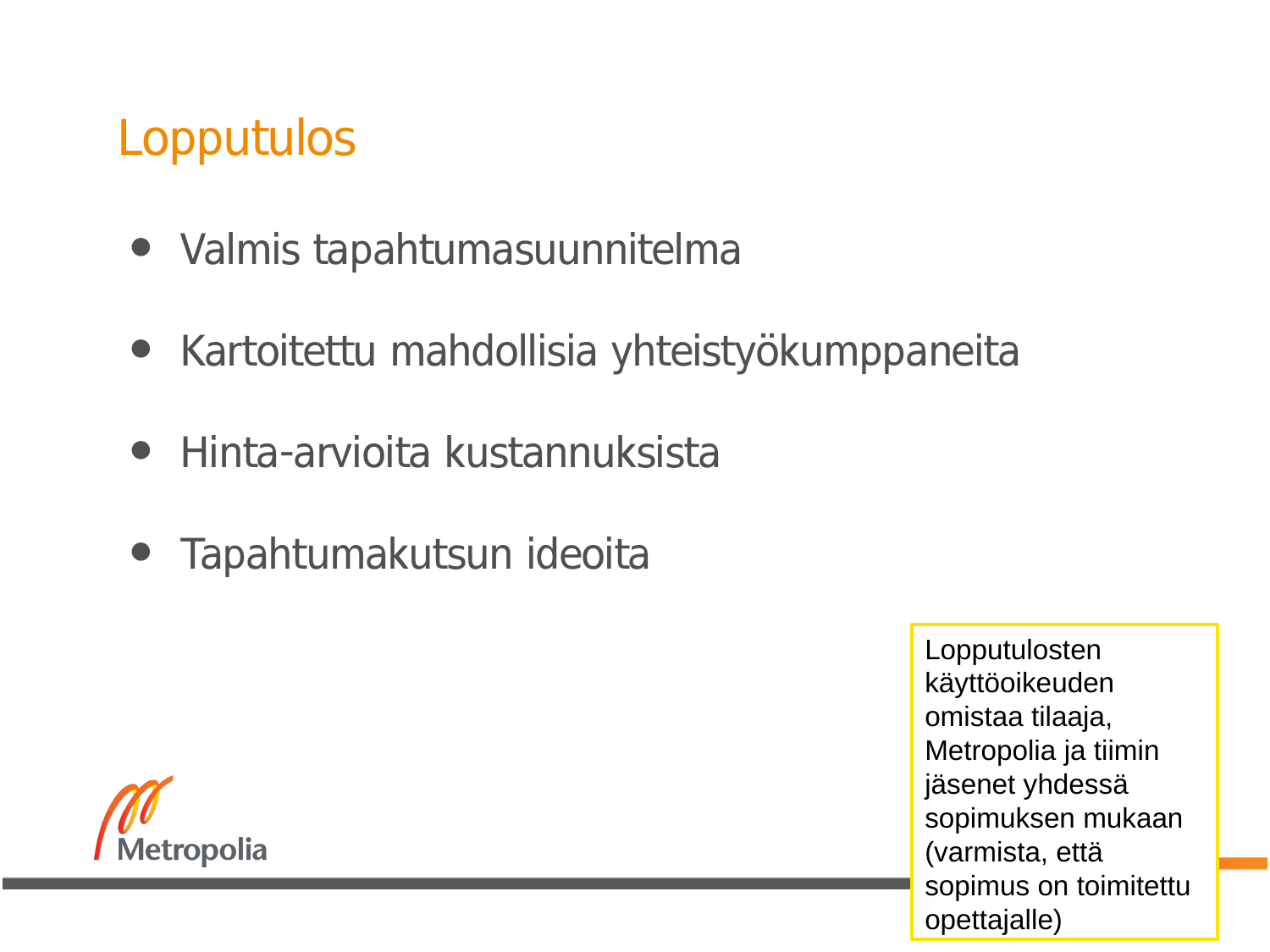

# Lopputulos
Valmis tapahtumasuunnitelma

Kartoitettu mahdollisia yhteistyökumppaneita

Hinta-arvioita kustannuksista

Tapahtumakutsun ideoita
Lopputulosten käyttöoikeuden omistaa tilaaja, Metropolia ja tiimin jäsenet yhdessä sopimuksen mukaan (varmista, että sopimus on toimitettu opettajalle)